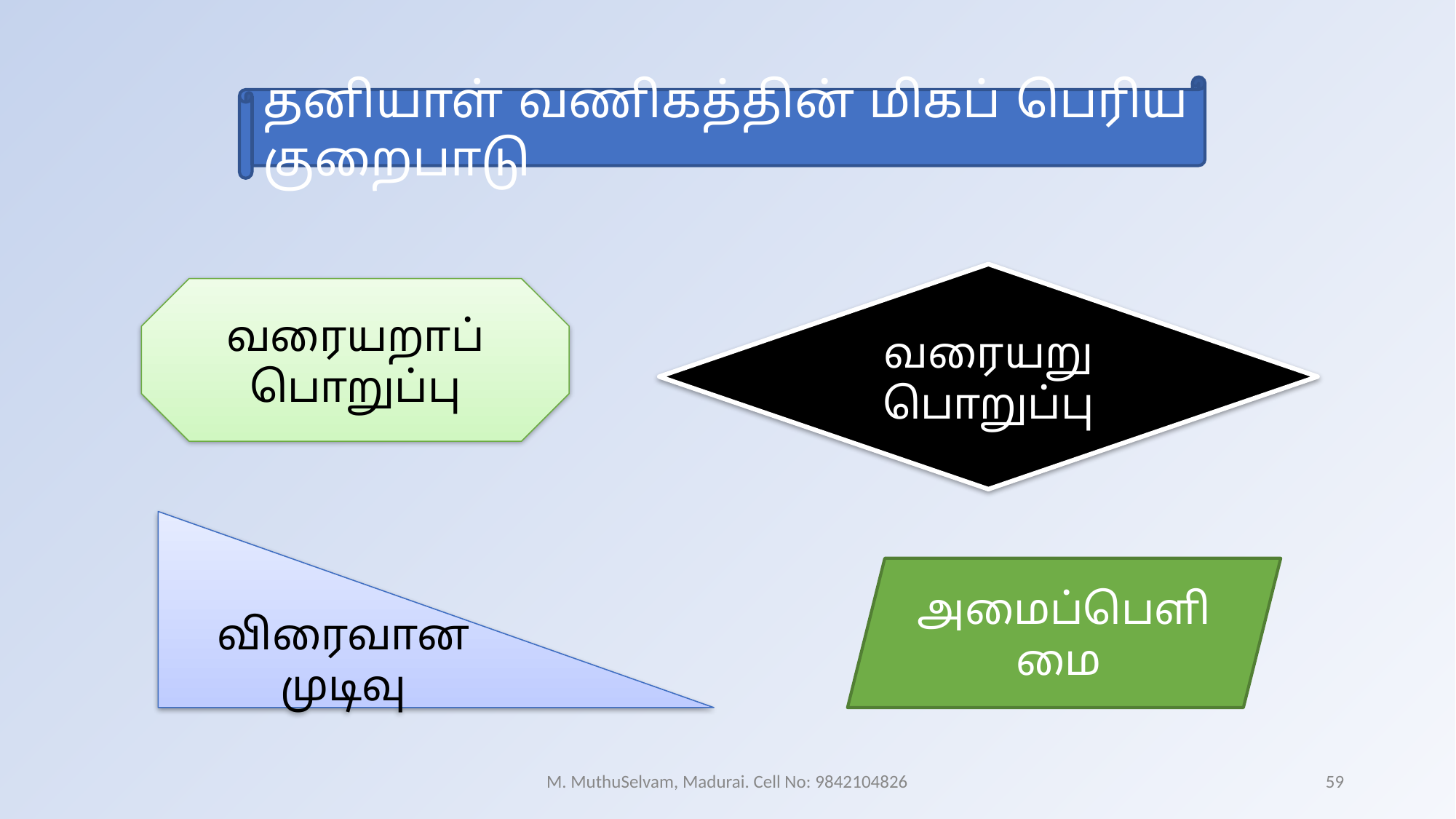

தனியாள் வணிகத்தின் மிகப் பெரிய குறைபாடு
வரையறு பொறுப்பு
வரையறாப் பொறுப்பு
விரைவான முடிவு
அமைப்பெளிமை
M. MuthuSelvam, Madurai. Cell No: 9842104826
59